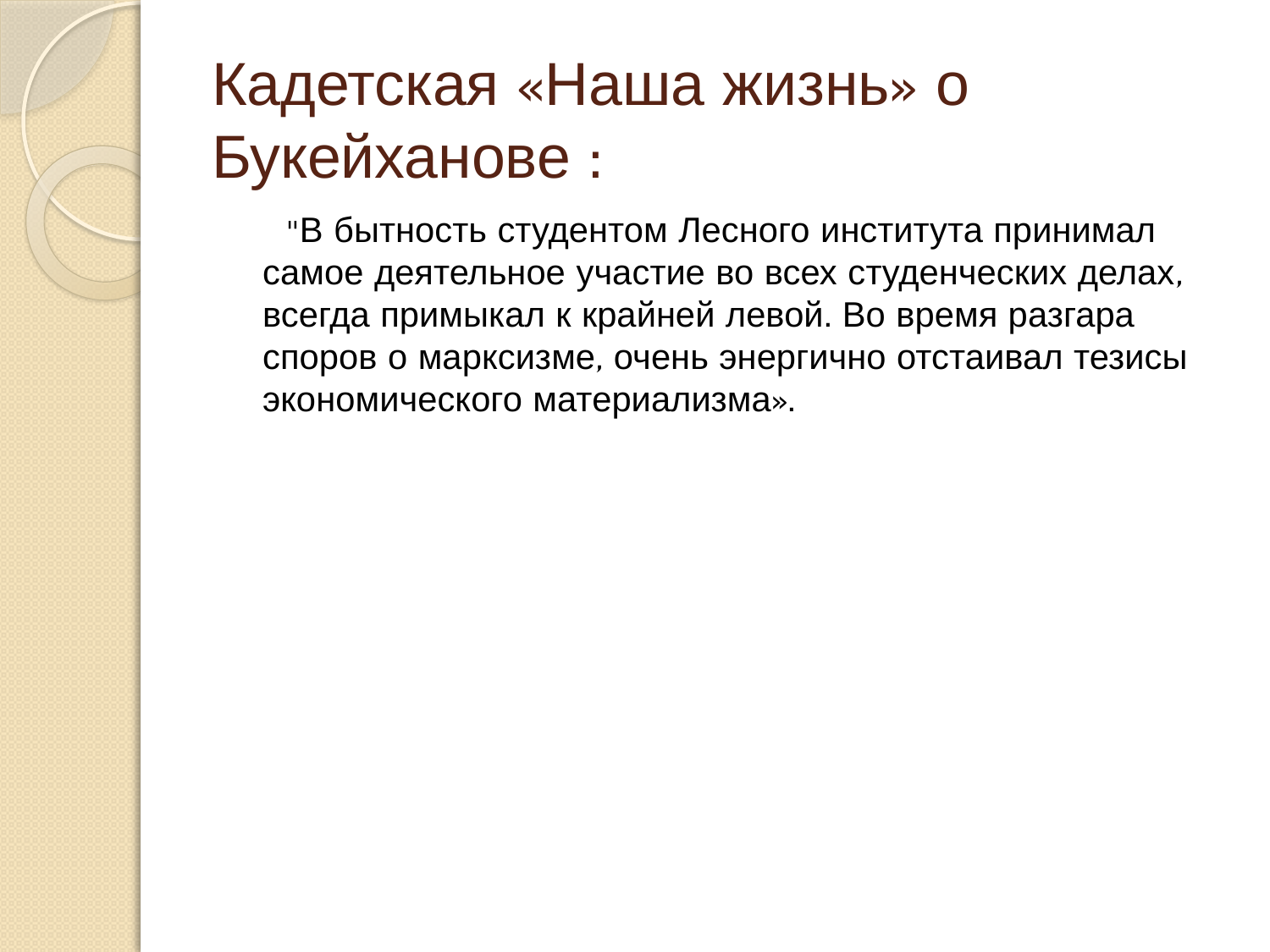

# Кадетская «Наша жизнь» о Букейханове :
      "В бытность студентом Лесного института принимал самое деятельное участие во всех студенческих делах, всегда примыкал к крайней левой. Во время разгара споров о марксизме, очень энергично отстаивал тезисы экономического материализма».